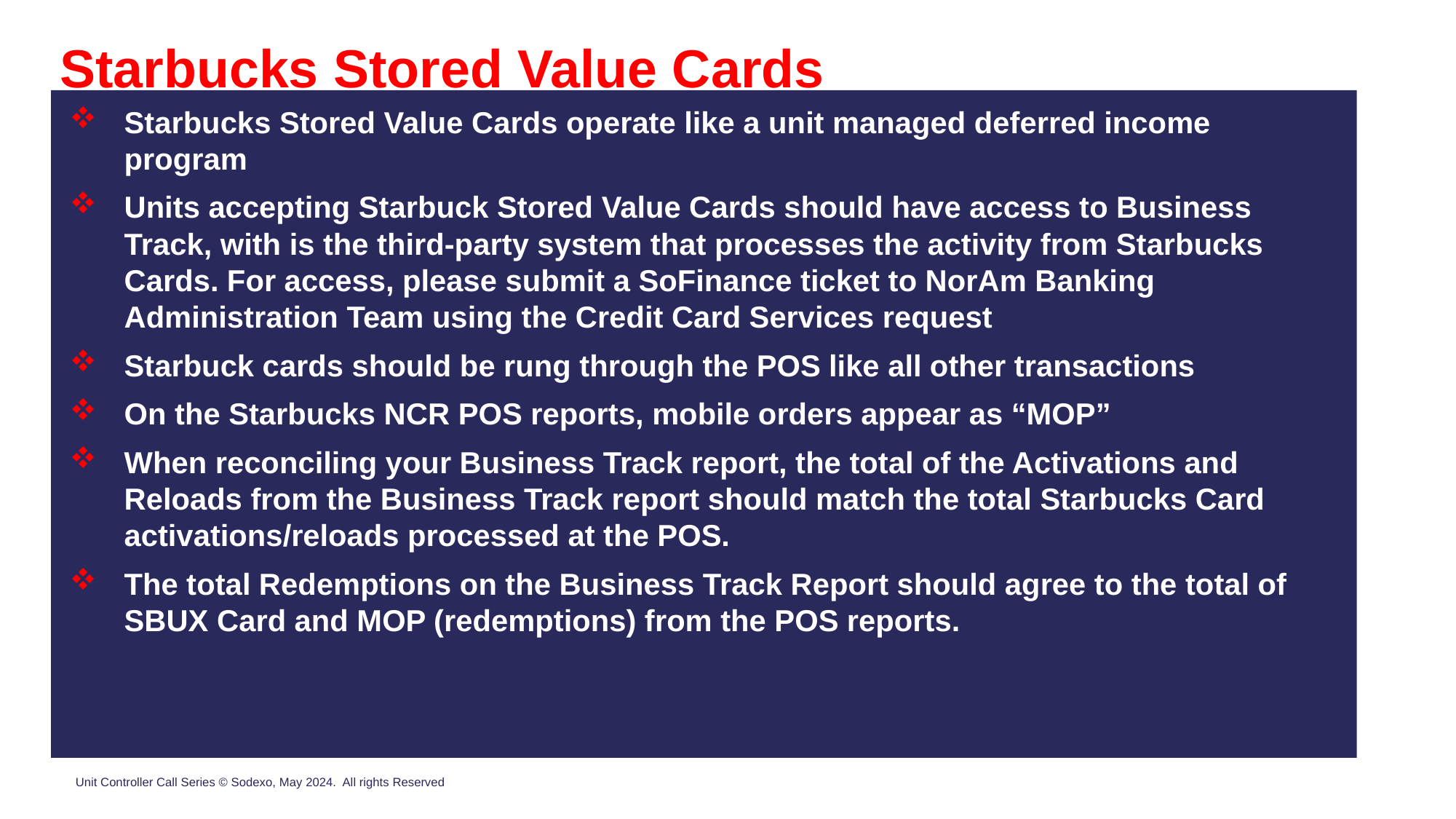

# Starbucks Stored Value Cards
Starbucks Stored Value Cards operate like a unit managed deferred income program
Units accepting Starbuck Stored Value Cards should have access to Business Track, with is the third-party system that processes the activity from Starbucks Cards. For access, please submit a SoFinance ticket to NorAm Banking Administration Team using the Credit Card Services request
Starbuck cards should be rung through the POS like all other transactions
On the Starbucks NCR POS reports, mobile orders appear as “MOP”
When reconciling your Business Track report, the total of the Activations and Reloads from the Business Track report should match the total Starbucks Card activations/reloads processed at the POS.
The total Redemptions on the Business Track Report should agree to the total of SBUX Card and MOP (redemptions) from the POS reports.

Unit Controller Call Series © Sodexo, May 2024.  All rights Reserved